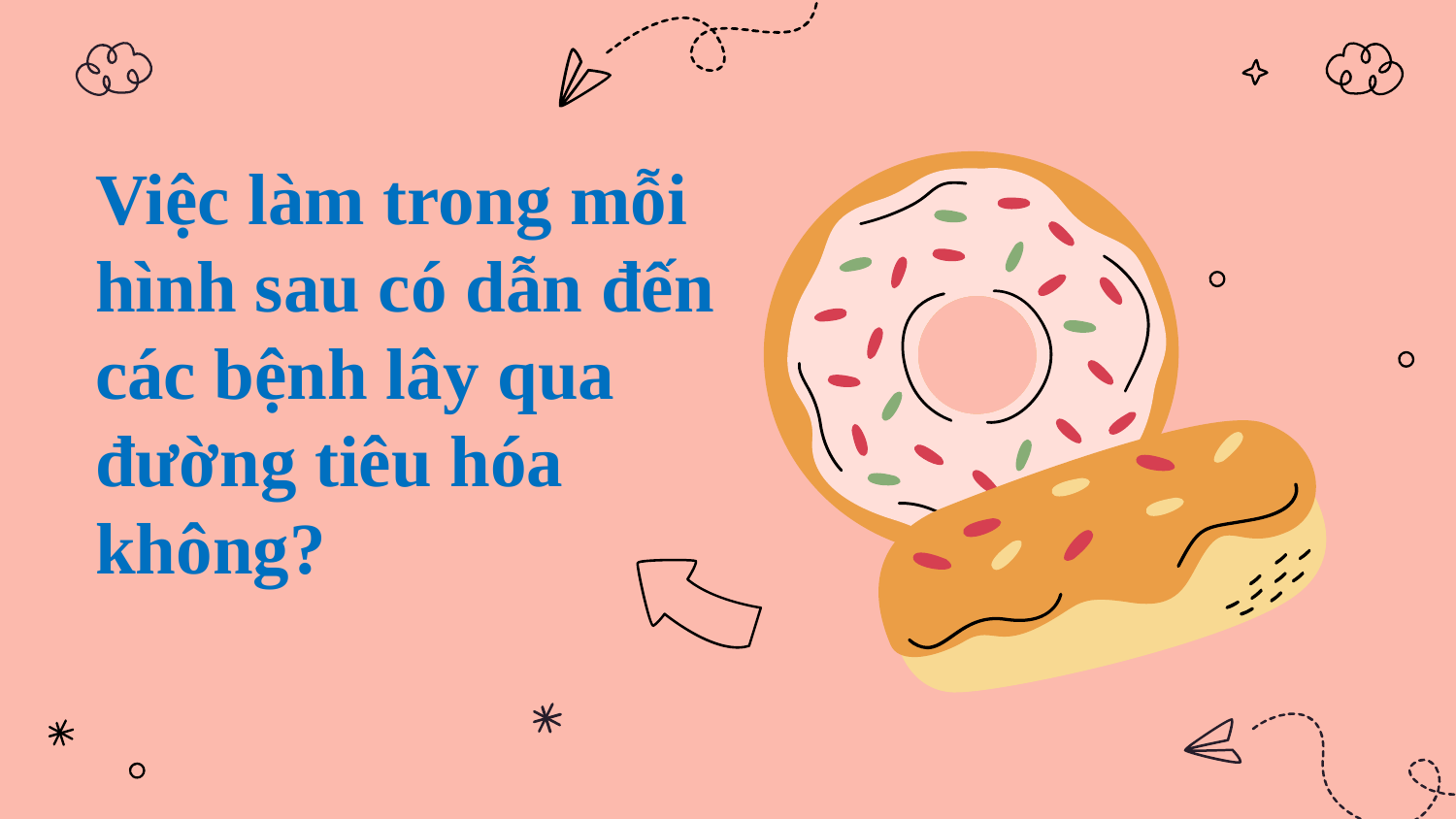

Việc làm trong mỗi hình sau có dẫn đến các bệnh lây qua đường tiêu hóa không?